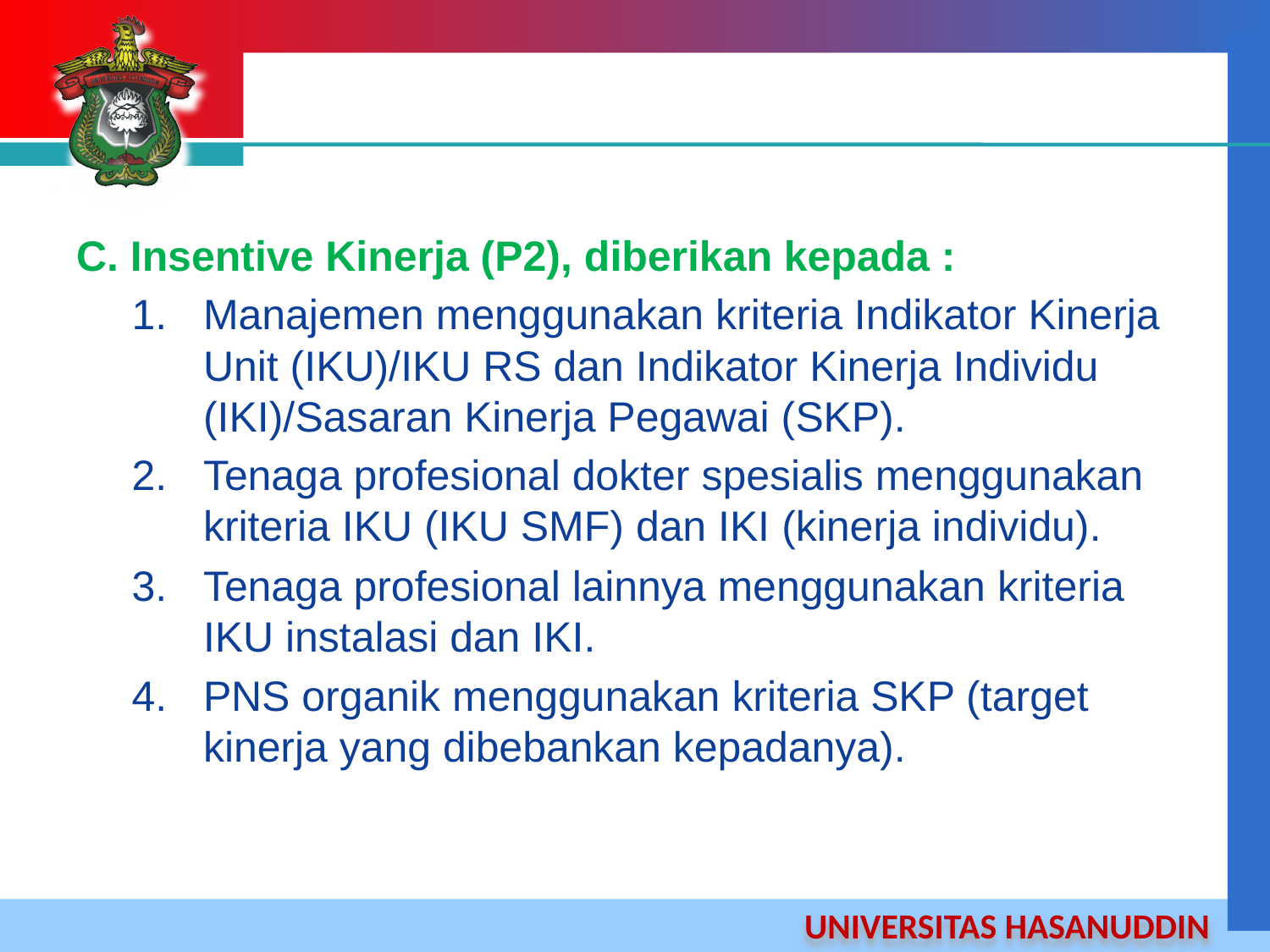

C. Insentive Kinerja (P2), diberikan kepada :
Manajemen menggunakan kriteria Indikator Kinerja Unit (IKU)/IKU RS dan Indikator Kinerja Individu (IKI)/Sasaran Kinerja Pegawai (SKP).
Tenaga profesional dokter spesialis menggunakan kriteria IKU (IKU SMF) dan IKI (kinerja individu).
Tenaga profesional lainnya menggunakan kriteria IKU instalasi dan IKI.
PNS organik menggunakan kriteria SKP (target kinerja yang dibebankan kepadanya).